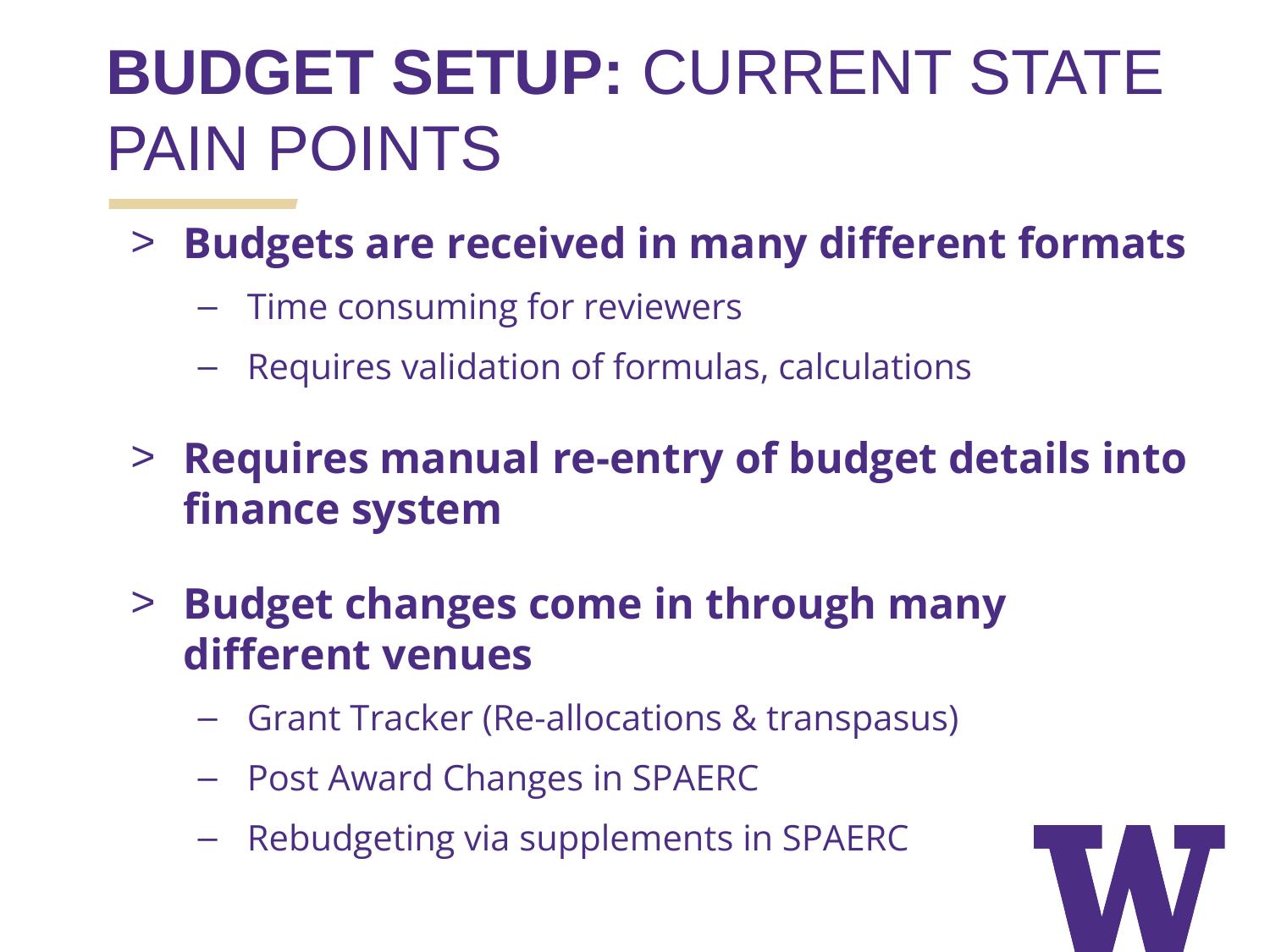

# BUDGET SETUP: CURRENT STATE PAIN POINTS
Budgets are received in many different formats
Time consuming for reviewers
Requires validation of formulas, calculations
Requires manual re-entry of budget details into finance system
Budget changes come in through many different venues
Grant Tracker (Re-allocations & transpasus)
Post Award Changes in SPAERC
Rebudgeting via supplements in SPAERC